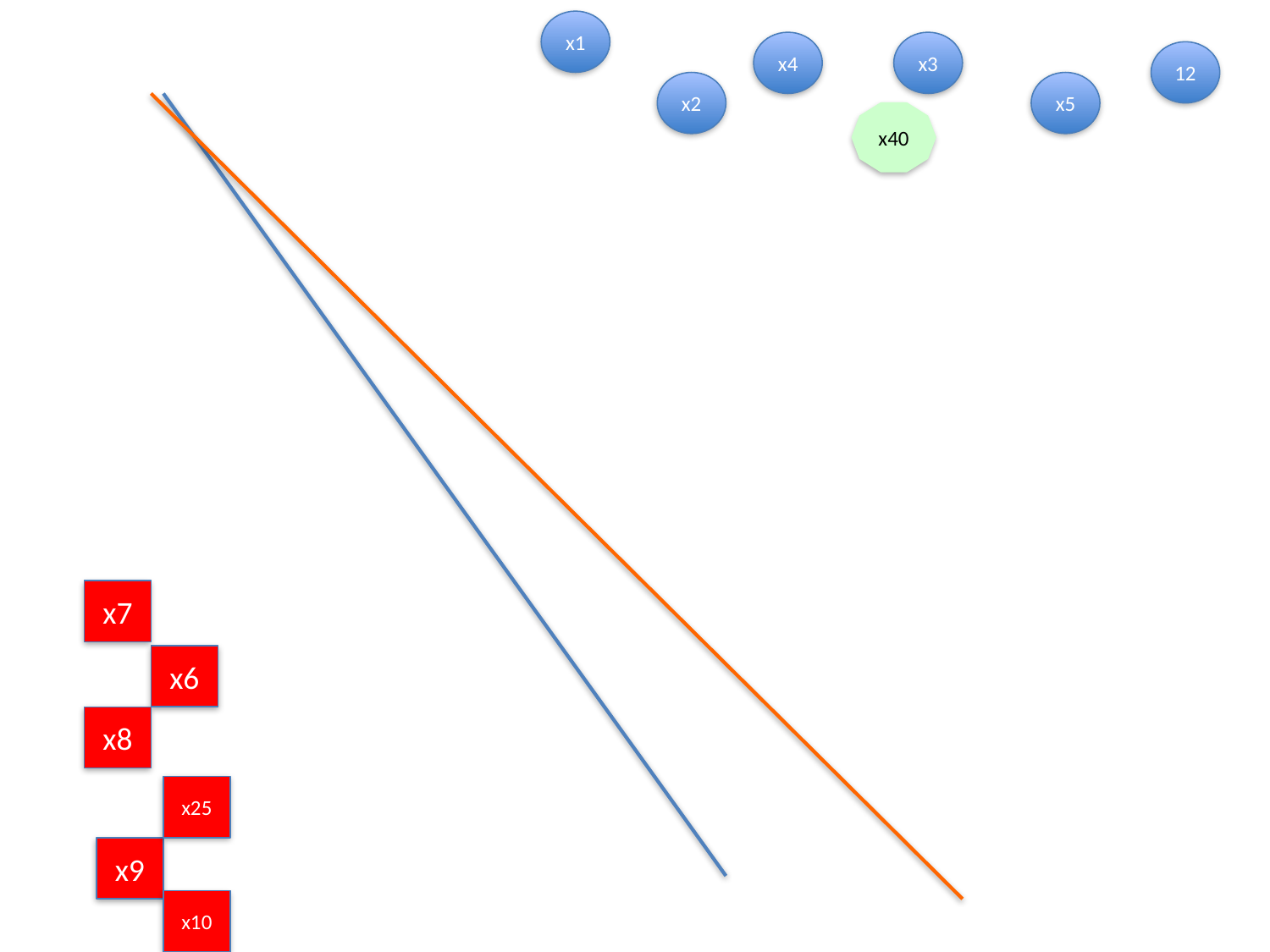

x1
x4
x3
12
x2
x5
x40
x7
x6
x8
x25
x9
x10